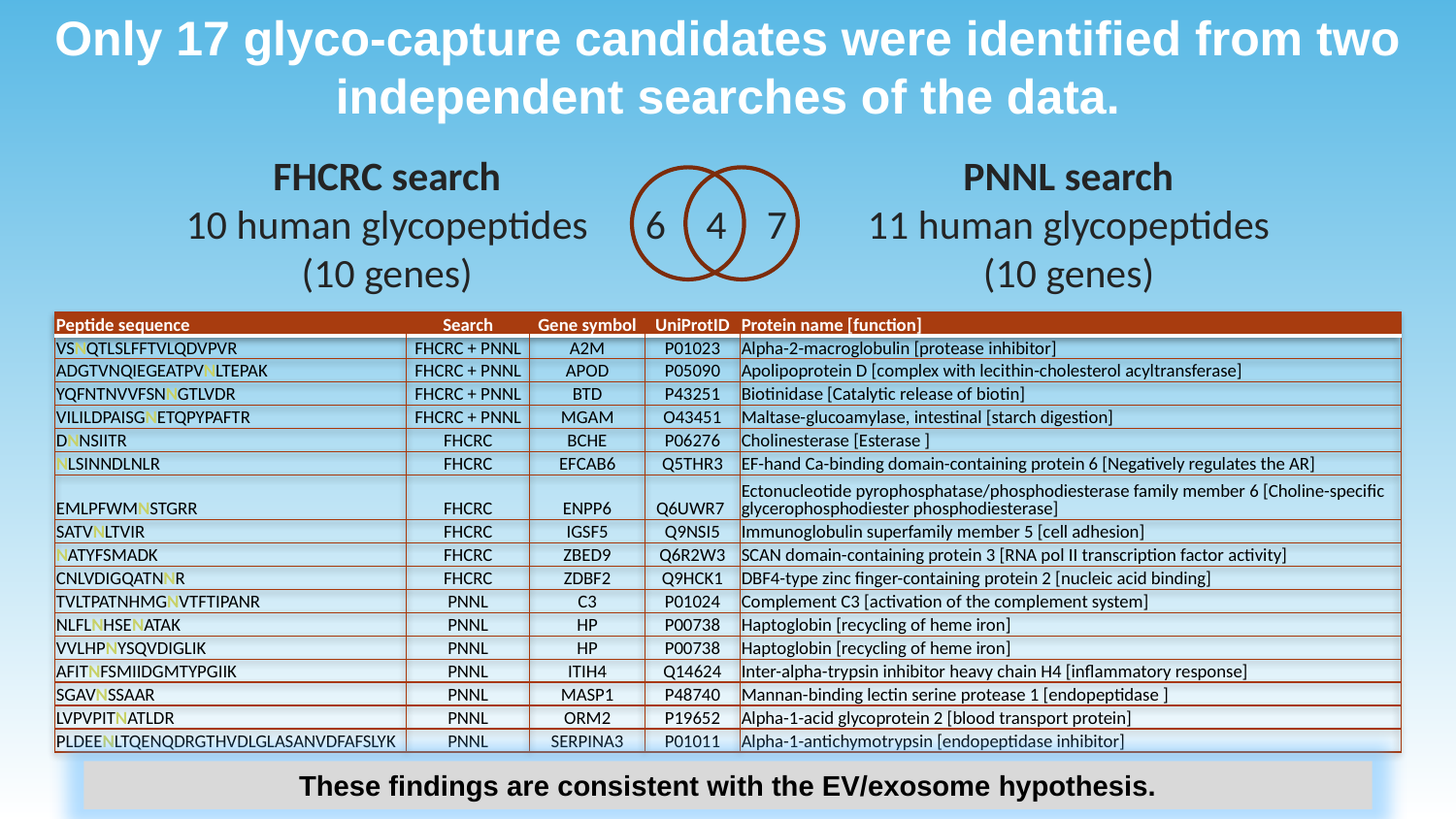

Only 17 glyco-capture candidates were identified from two independent searches of the data.
FHCRC search
10 human glycopeptides
(10 genes)
PNNL search
11 human glycopeptides
(10 genes)

6
4
7
| Peptide sequence | Search | Gene symbol | UniProtID | Protein name [function] |
| --- | --- | --- | --- | --- |
| VSNQTLSLFFTVLQDVPVR | FHCRC + PNNL | A2M | P01023 | Alpha-2-macroglobulin [protease inhibitor] |
| ADGTVNQIEGEATPVNLTEPAK | FHCRC + PNNL | APOD | P05090 | Apolipoprotein D [complex with lecithin-cholesterol acyltransferase] |
| YQFNTNVVFSNNGTLVDR | FHCRC + PNNL | BTD | P43251 | Biotinidase [Catalytic release of biotin] |
| VILILDPAISGNETQPYPAFTR | FHCRC + PNNL | MGAM | O43451 | Maltase-glucoamylase, intestinal [starch digestion] |
| DNNSIITR | FHCRC | BCHE | P06276 | Cholinesterase [Esterase ] |
| NLSINNDLNLR | FHCRC | EFCAB6 | Q5THR3 | EF-hand Ca-binding domain-containing protein 6 [Negatively regulates the AR] |
| EMLPFWMNSTGRR | FHCRC | ENPP6 | Q6UWR7 | Ectonucleotide pyrophosphatase/phosphodiesterase family member 6 [Choline-specific glycerophosphodiester phosphodiesterase] |
| SATVNLTVIR | FHCRC | IGSF5 | Q9NSI5 | Immunoglobulin superfamily member 5 [cell adhesion] |
| NATYFSMADK | FHCRC | ZBED9 | Q6R2W3 | SCAN domain-containing protein 3 [RNA pol II transcription factor activity] |
| CNLVDIGQATNNR | FHCRC | ZDBF2 | Q9HCK1 | DBF4-type zinc finger-containing protein 2 [nucleic acid binding] |
| TVLTPATNHMGNVTFTIPANR | PNNL | C3 | P01024 | Complement C3 [activation of the complement system] |
| NLFLNHSENATAK | PNNL | HP | P00738 | Haptoglobin [recycling of heme iron] |
| VVLHPNYSQVDIGLIK | PNNL | HP | P00738 | Haptoglobin [recycling of heme iron] |
| AFITNFSMIIDGMTYPGIIK | PNNL | ITIH4 | Q14624 | Inter-alpha-trypsin inhibitor heavy chain H4 [inflammatory response] |
| SGAVNSSAAR | PNNL | MASP1 | P48740 | Mannan-binding lectin serine protease 1 [endopeptidase ] |
| LVPVPITNATLDR | PNNL | ORM2 | P19652 | Alpha-1-acid glycoprotein 2 [blood transport protein] |
| PLDEENLTQENQDRGTHVDLGLASANVDFAFSLYK | PNNL | SERPINA3 | P01011 | Alpha-1-antichymotrypsin [endopeptidase inhibitor] |
These findings are consistent with the EV/exosome hypothesis.